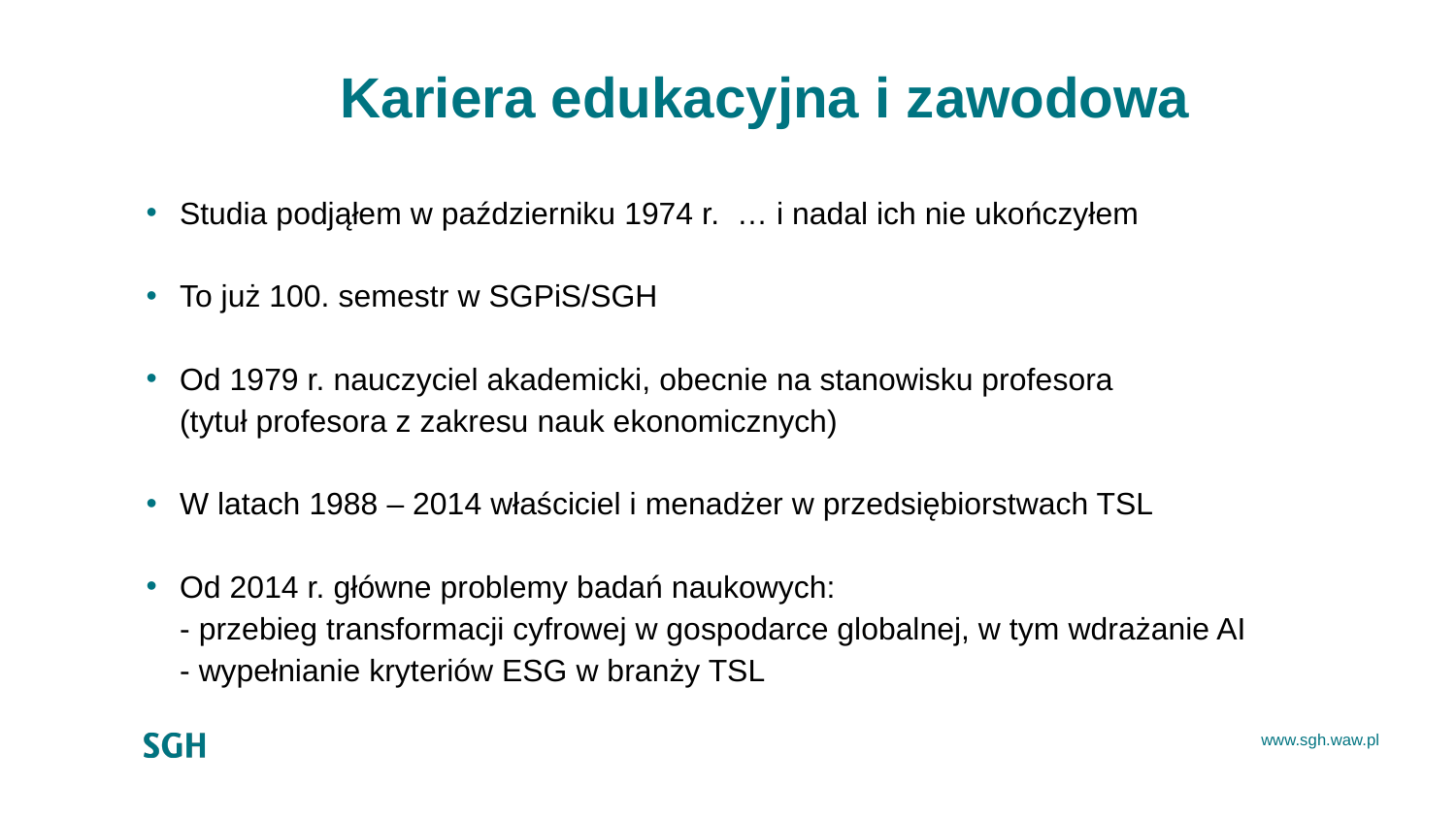

# Kariera edukacyjna i zawodowa
Studia podjąłem w październiku 1974 r.  … i nadal ich nie ukończyłem

To już 100. semestr w SGPiS/SGH

Od 1979 r. nauczyciel akademicki, obecnie na stanowisku profesora
(tytuł profesora z zakresu nauk ekonomicznych)

W latach 1988 – 2014 właściciel i menadżer w przedsiębiorstwach TSL

Od 2014 r. główne problemy badań naukowych:
- przebieg transformacji cyfrowej w gospodarce globalnej, w tym wdrażanie AI
- wypełnianie kryteriów ESG w branży TSL